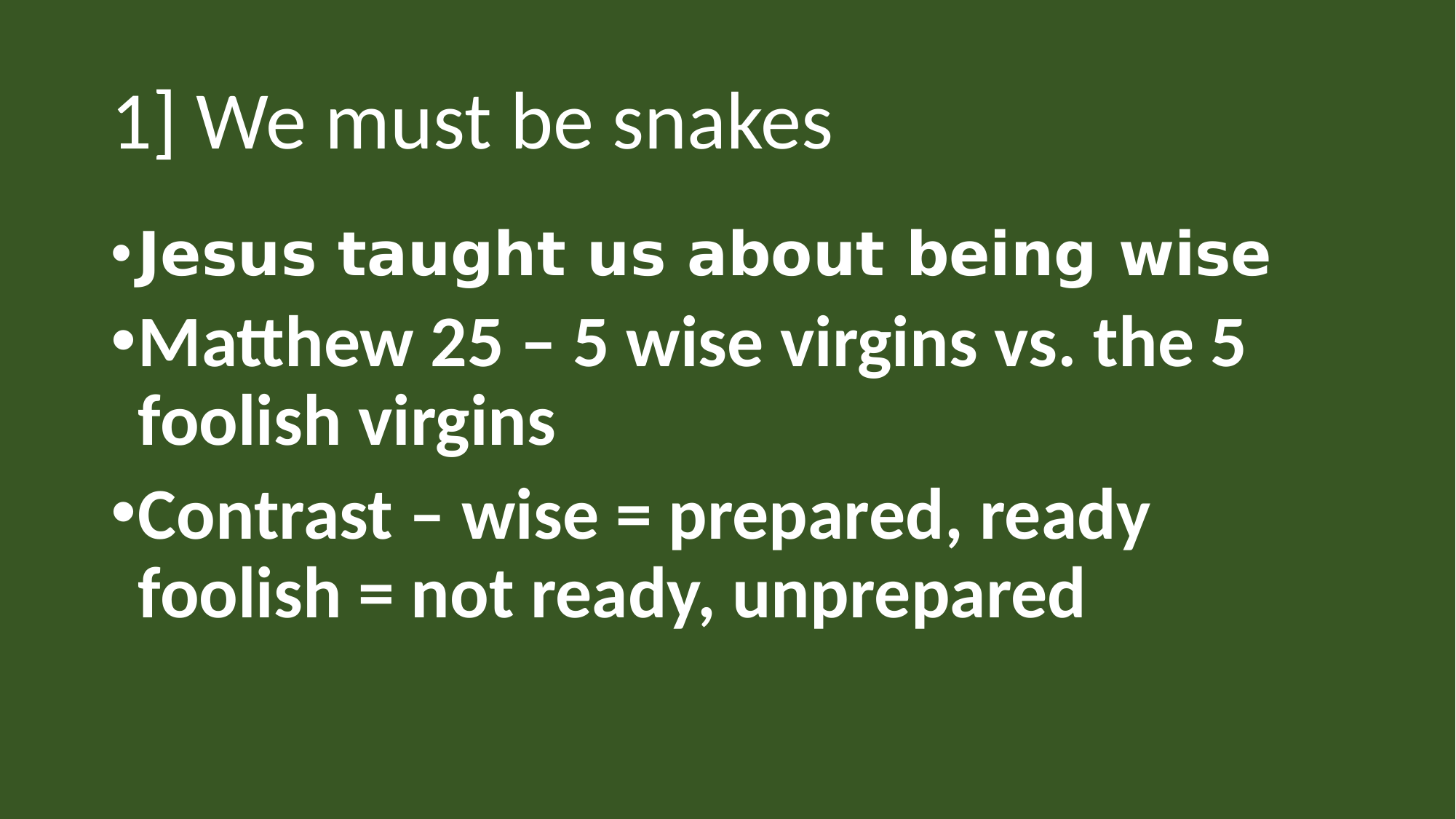

# 1] We must be snakes
Jesus taught us about being wise
Matthew 25 – 5 wise virgins vs. the 5 foolish virgins
Contrast – wise = prepared, ready
foolish = not ready, unprepared